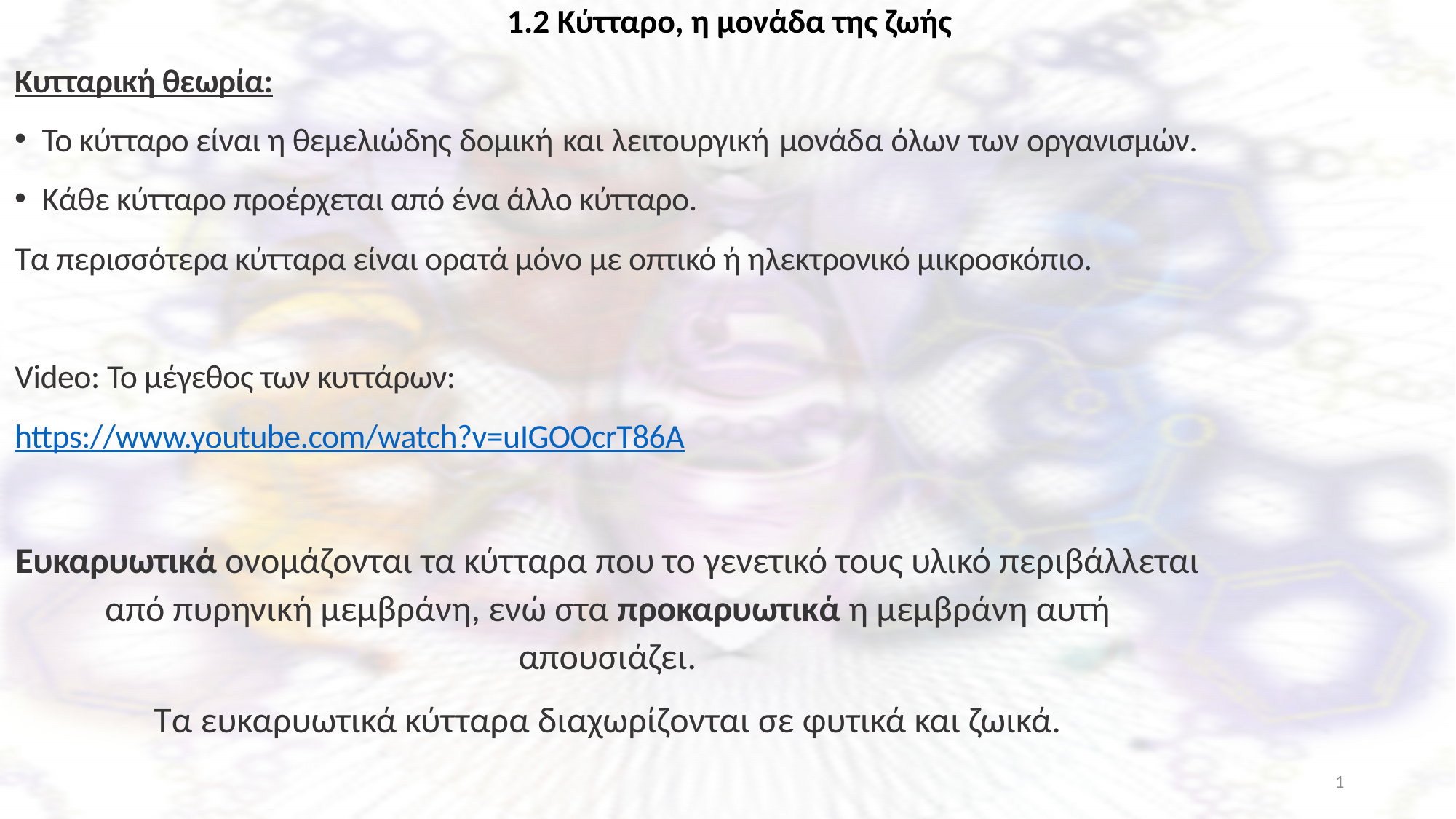

1.2 Κύτταρο, η μονάδα της ζωής
Κυτταρική θεωρία:
Το κύτταρο είναι η θεμελιώδης δομική και λειτουργική μονάδα όλων των οργανισμών.
Κάθε κύτταρο προέρχεται από ένα άλλο κύτταρο.
Τα περισσότερα κύτταρα είναι ορατά μόνο με οπτικό ή ηλεκτρονικό μικροσκόπιο.

Video: Το μέγεθος των κυττάρων:
https://www.youtube.com/watch?v=uIGOOcrT86A

Ευκαρυωτικά ονομάζονται τα κύτταρα που το γενετικό τους υλικό περιβάλλεται από πυρηνική μεμβράνη, ενώ στα προκαρυωτικά η μεμβράνη αυτή απουσιάζει.
Τα ευκαρυωτικά κύτταρα διαχωρίζονται σε φυτικά και ζωικά.

1
Ξενοφώντας Ασβός, PhD, χημικός